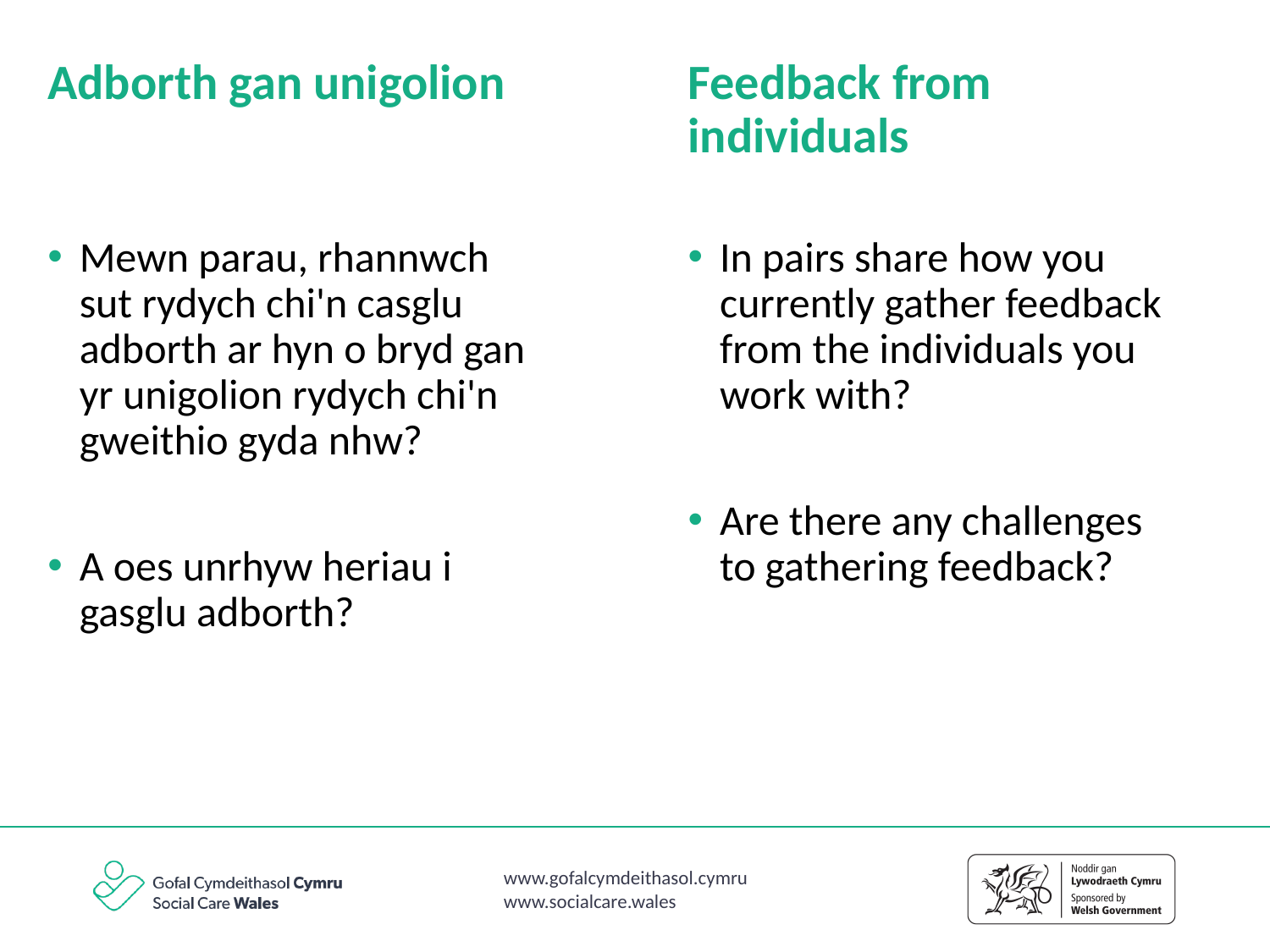

Adborth gan unigolion
Feedback from individuals
Mewn parau, rhannwch sut rydych chi'n casglu adborth ar hyn o bryd gan yr unigolion rydych chi'n gweithio gyda nhw?

A oes unrhyw heriau i gasglu adborth?
In pairs share how you currently gather feedback from the individuals you work with?

Are there any challenges to gathering feedback?